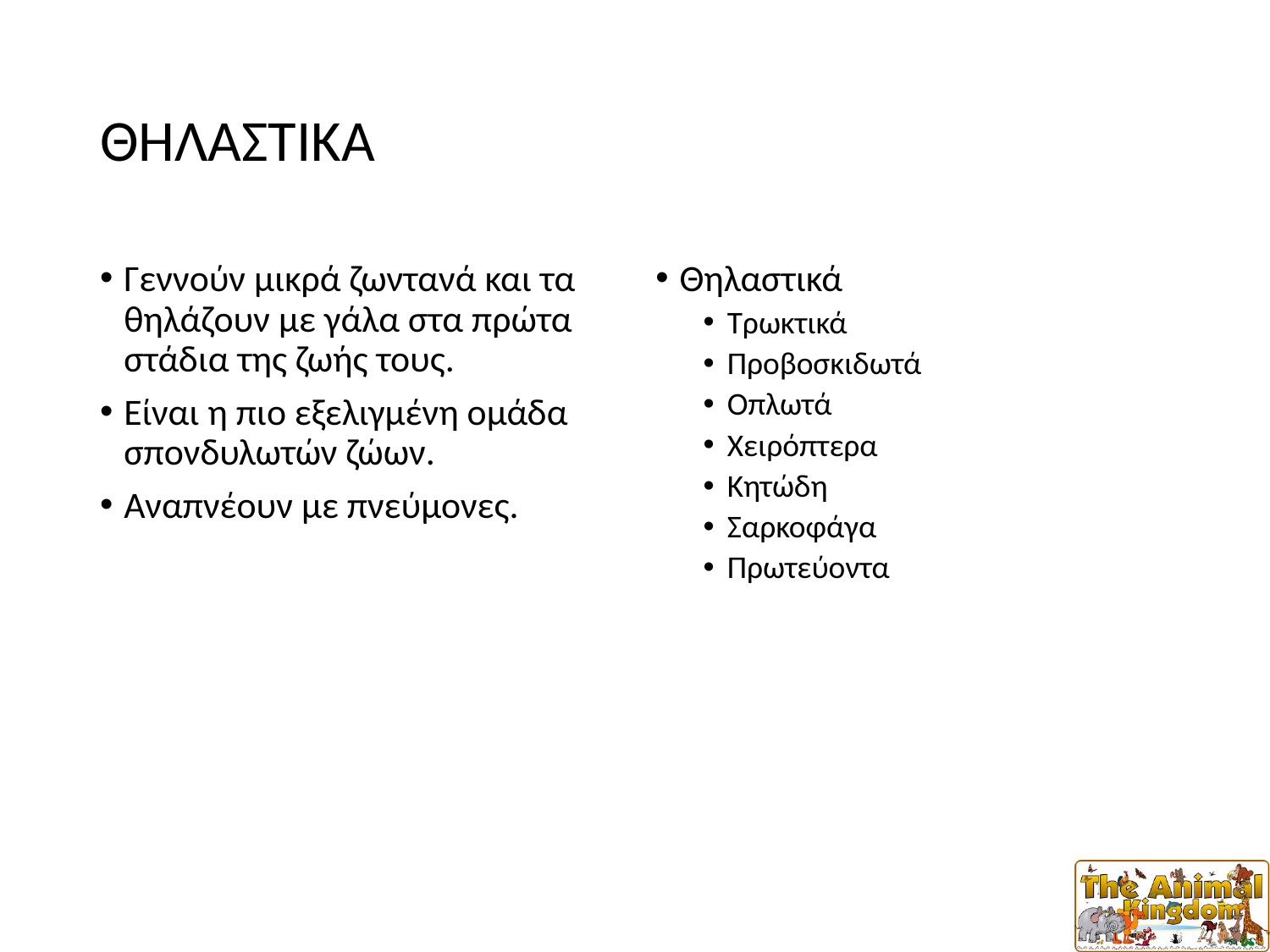

# ΘΗΛΑΣΤΙΚΑ
Γεννούν μικρά ζωντανά και τα θηλάζουν με γάλα στα πρώτα στάδια της ζωής τους.
Είναι η πιο εξελιγμένη ομάδα σπονδυλωτών ζώων.
Αναπνέουν με πνεύμονες.
Θηλαστικά
Τρωκτικά
Προβοσκιδωτά
Οπλωτά
Χειρόπτερα
Κητώδη
Σαρκοφάγα
Πρωτεύοντα